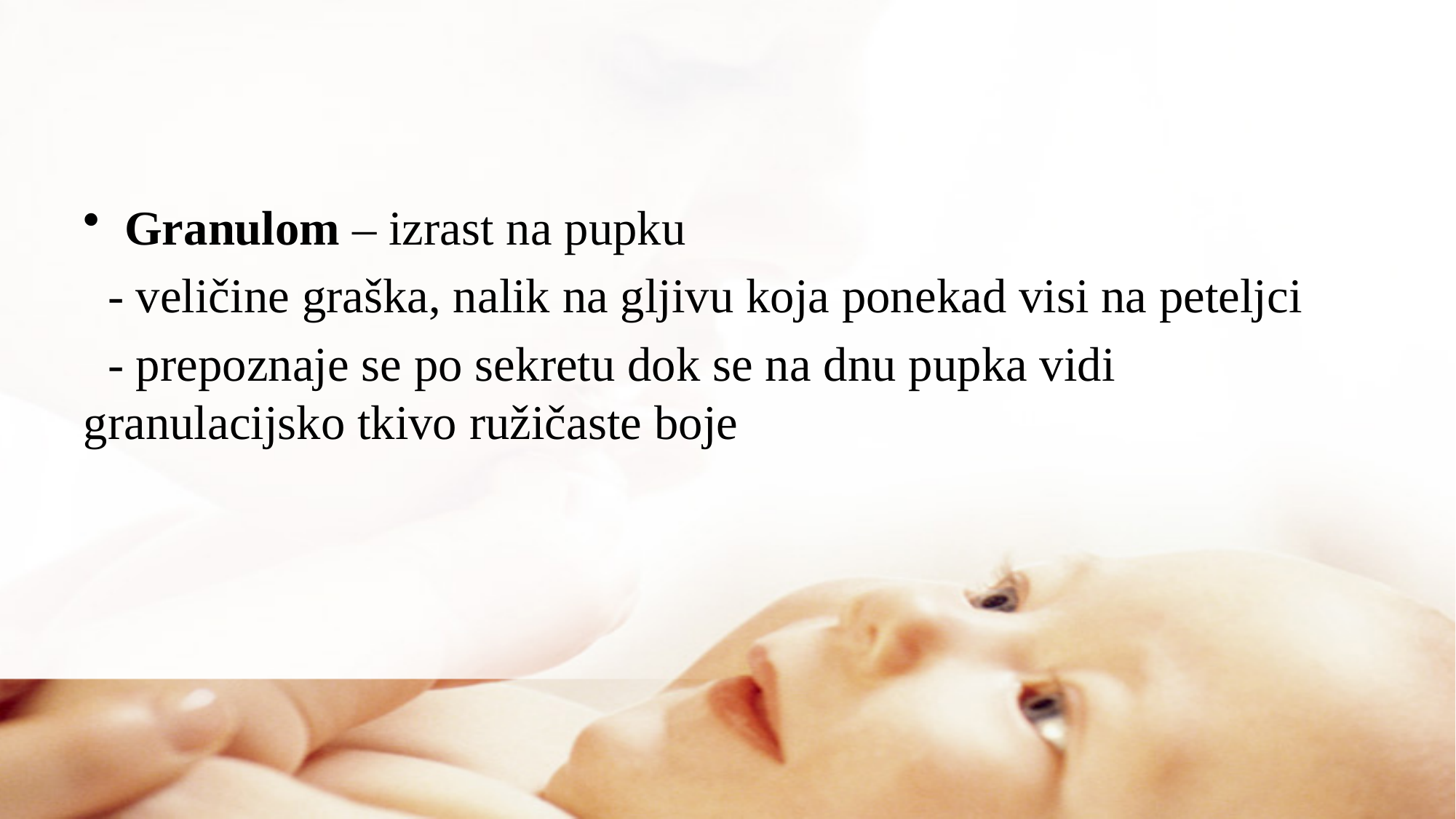

#
Granulom – izrast na pupku
  - veličine graška, nalik na gljivu koja ponekad visi na peteljci
  - prepoznaje se po sekretu dok se na dnu pupka vidi granulacijsko tkivo ružičaste boje